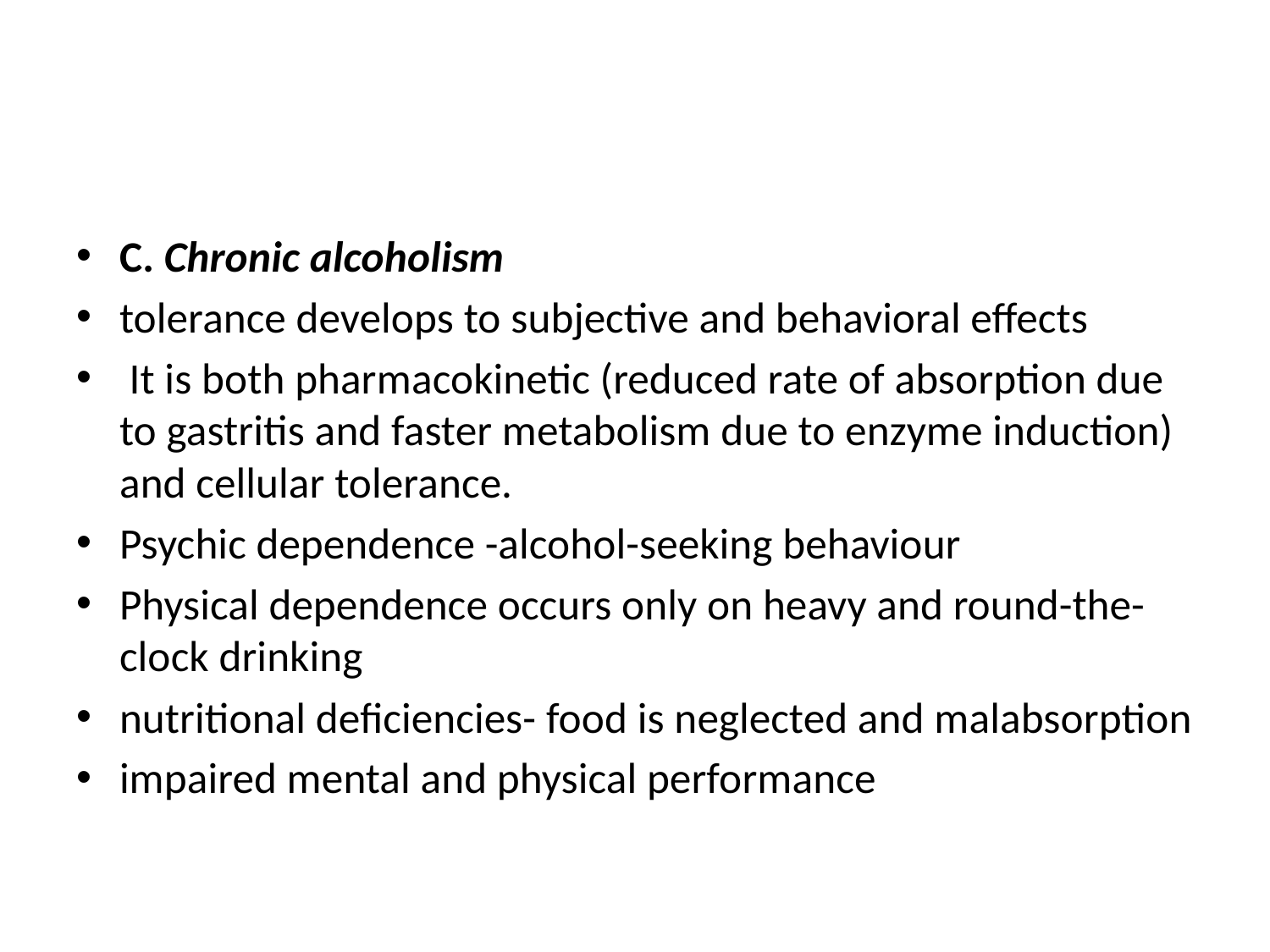

#
C. Chronic alcoholism
tolerance develops to subjective and behavioral effects
 It is both pharmacokinetic (reduced rate of absorption due to gastritis and faster metabolism due to enzyme induction) and cellular tolerance.
Psychic dependence -alcohol-seeking behaviour
Physical dependence occurs only on heavy and round-the-clock drinking
nutritional deficiencies- food is neglected and malabsorption
impaired mental and physical performance